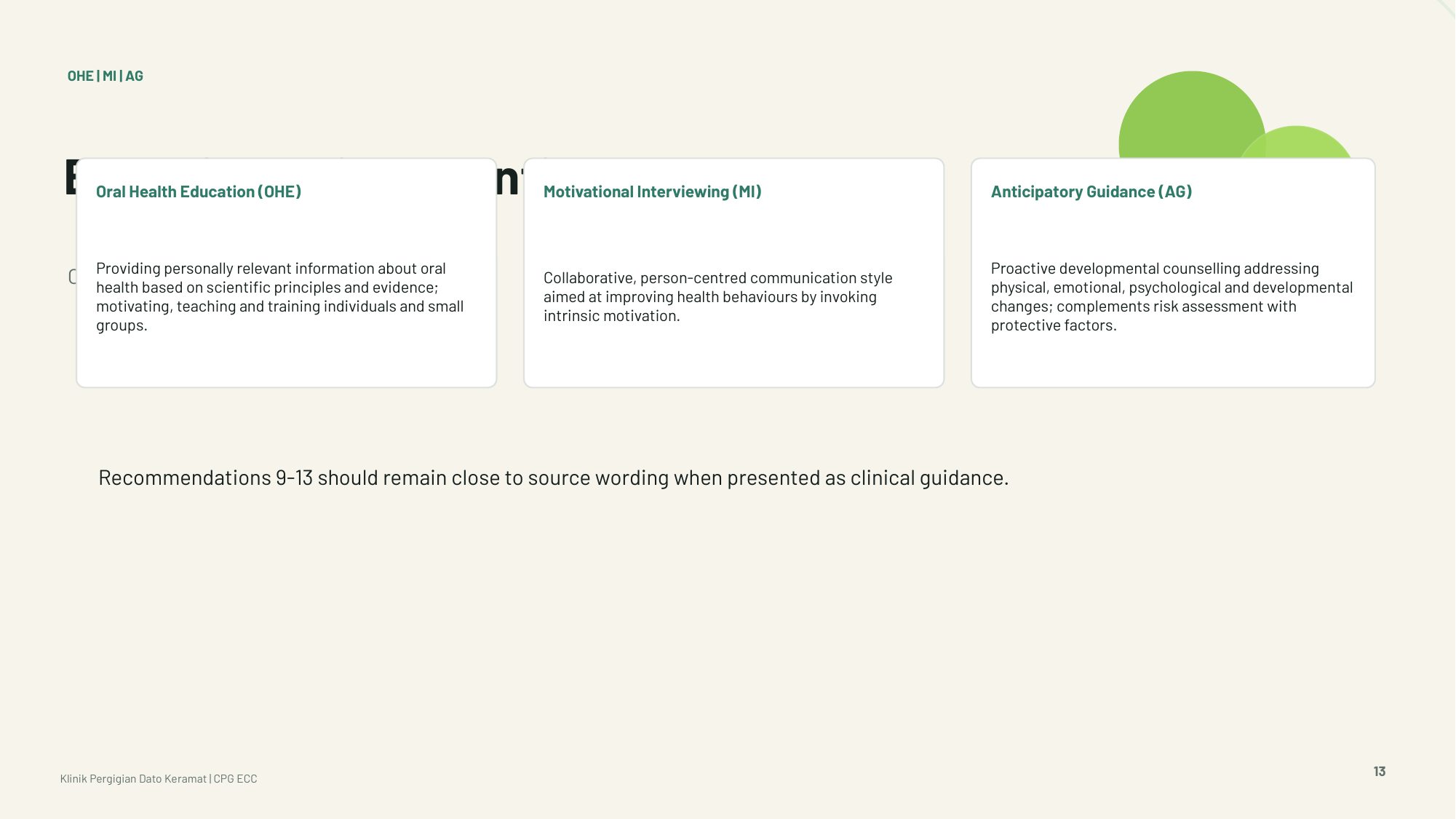

OHE | MI | AG

Behavioural interventions

Oral Health Education (OHE)
Motivational Interviewing (MI)
Anticipatory Guidance (AG)
Providing personally relevant information about oral health based on scientific principles and evidence; motivating, teaching and training individuals and small groups.
Collaborative, person-centred communication style aimed at improving health behaviours by invoking intrinsic motivation.
Proactive developmental counselling addressing physical, emotional, psychological and developmental changes; complements risk assessment with protective factors.
Original intervention types retained.
Recommendations 9-13 should remain close to source wording when presented as clinical guidance.
13
Klinik Pergigian Dato Keramat | CPG ECC